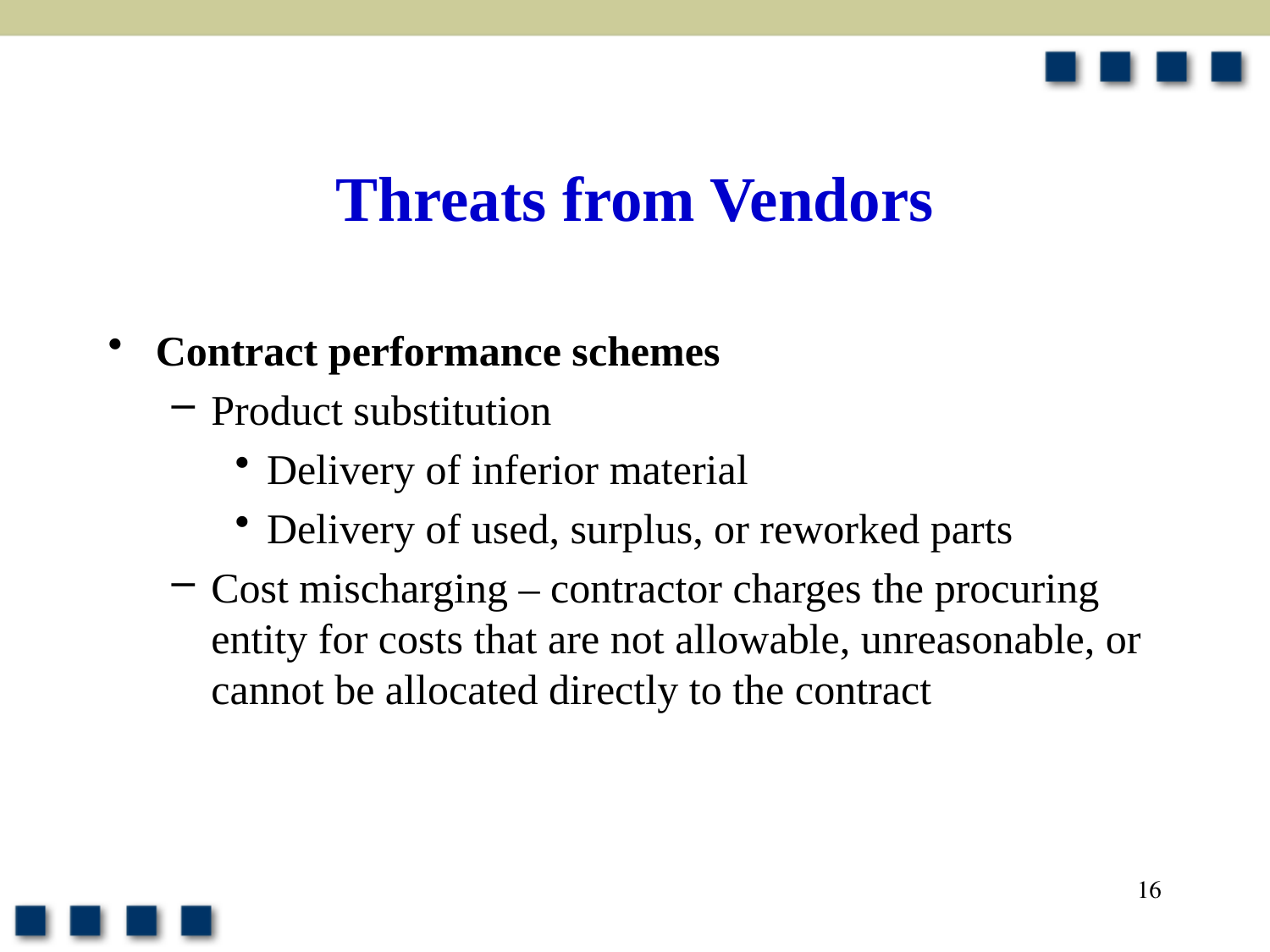

# Threats from Vendors
Contract performance schemes
Product substitution
Delivery of inferior material
Delivery of used, surplus, or reworked parts
Cost mischarging – contractor charges the procuring entity for costs that are not allowable, unreasonable, or cannot be allocated directly to the contract

16